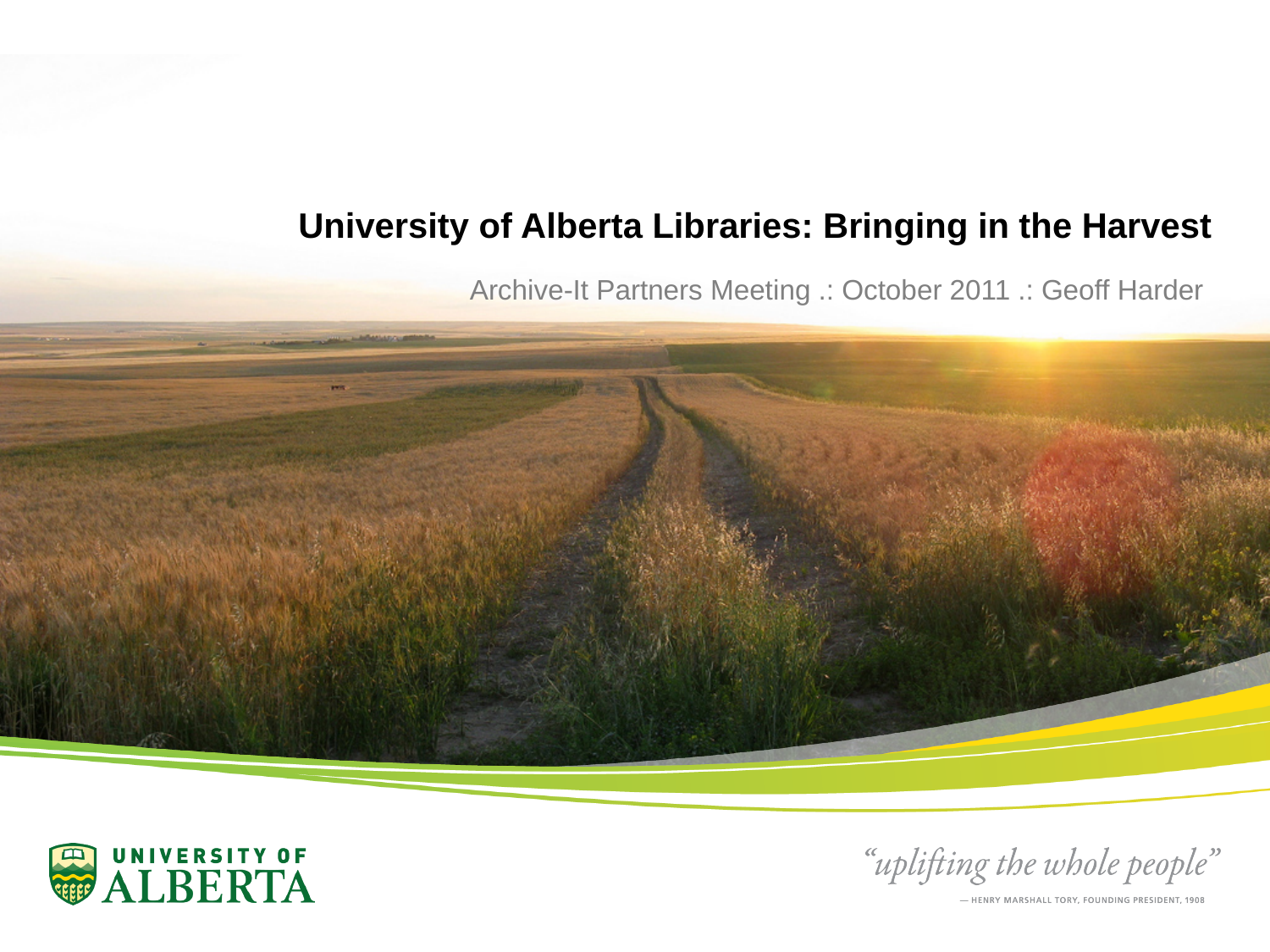

University of Alberta Libraries: Bringing in the Harvest
Archive-It Partners Meeting .: October 2011 .: Geoff Harder